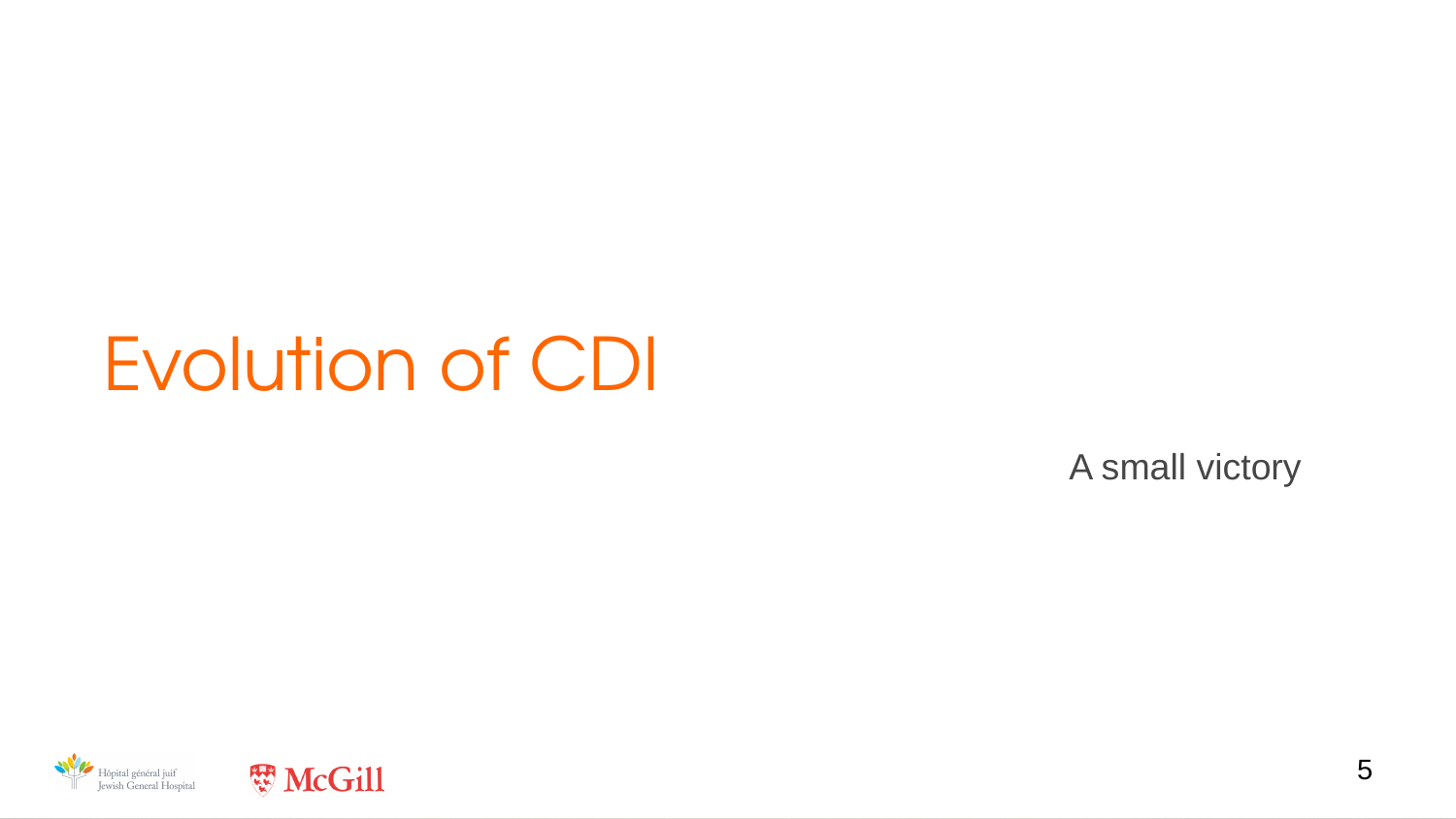

# Evolution of CDI
A small victory
5